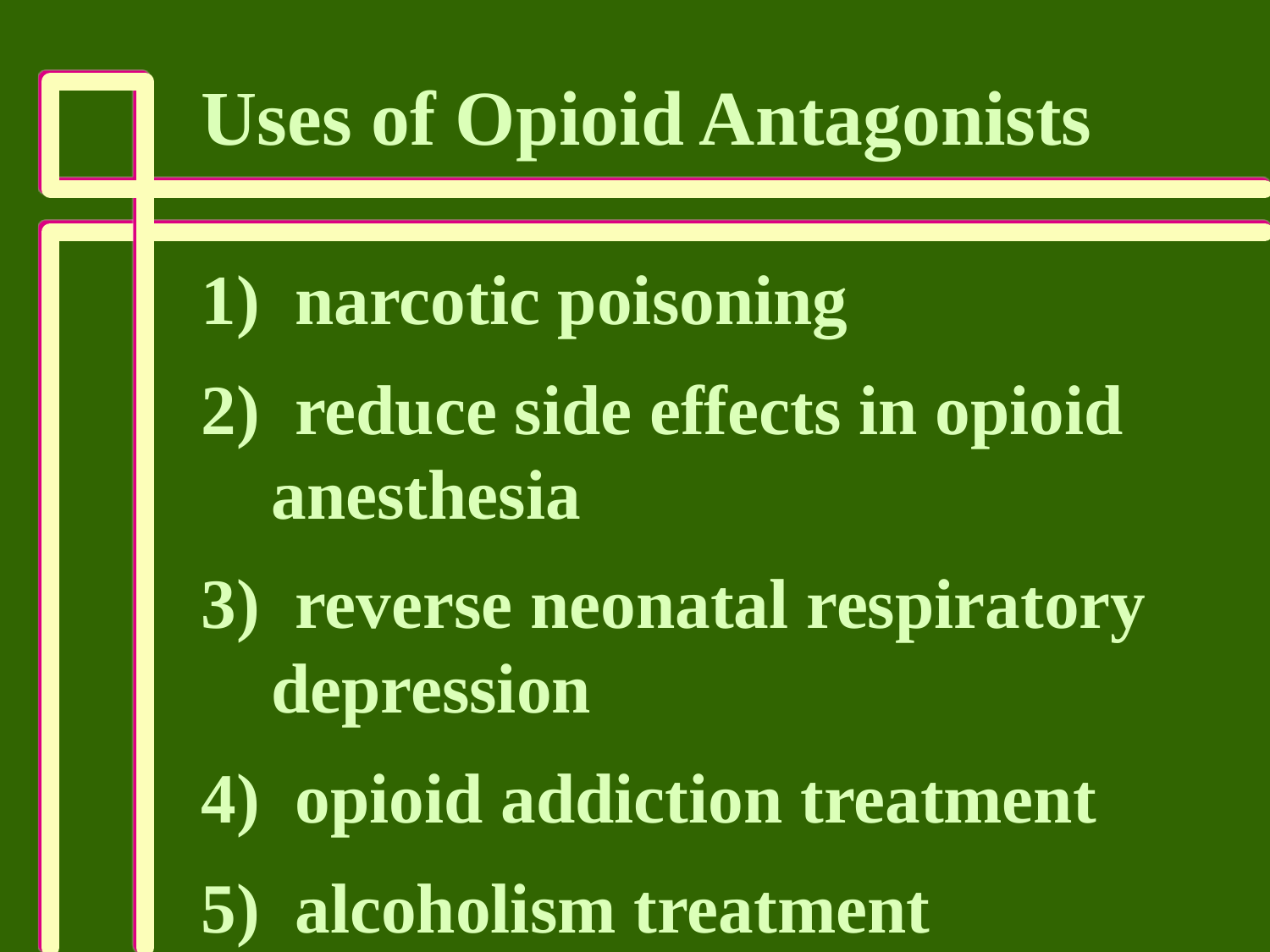

Uses of Opioid Antagonists

1)  narcotic poisoning

2)  reduce side effects in opioid
    anesthesia

3)  reverse neonatal respiratory
    depression

4)  opioid addiction treatment

5)  alcoholism treatment